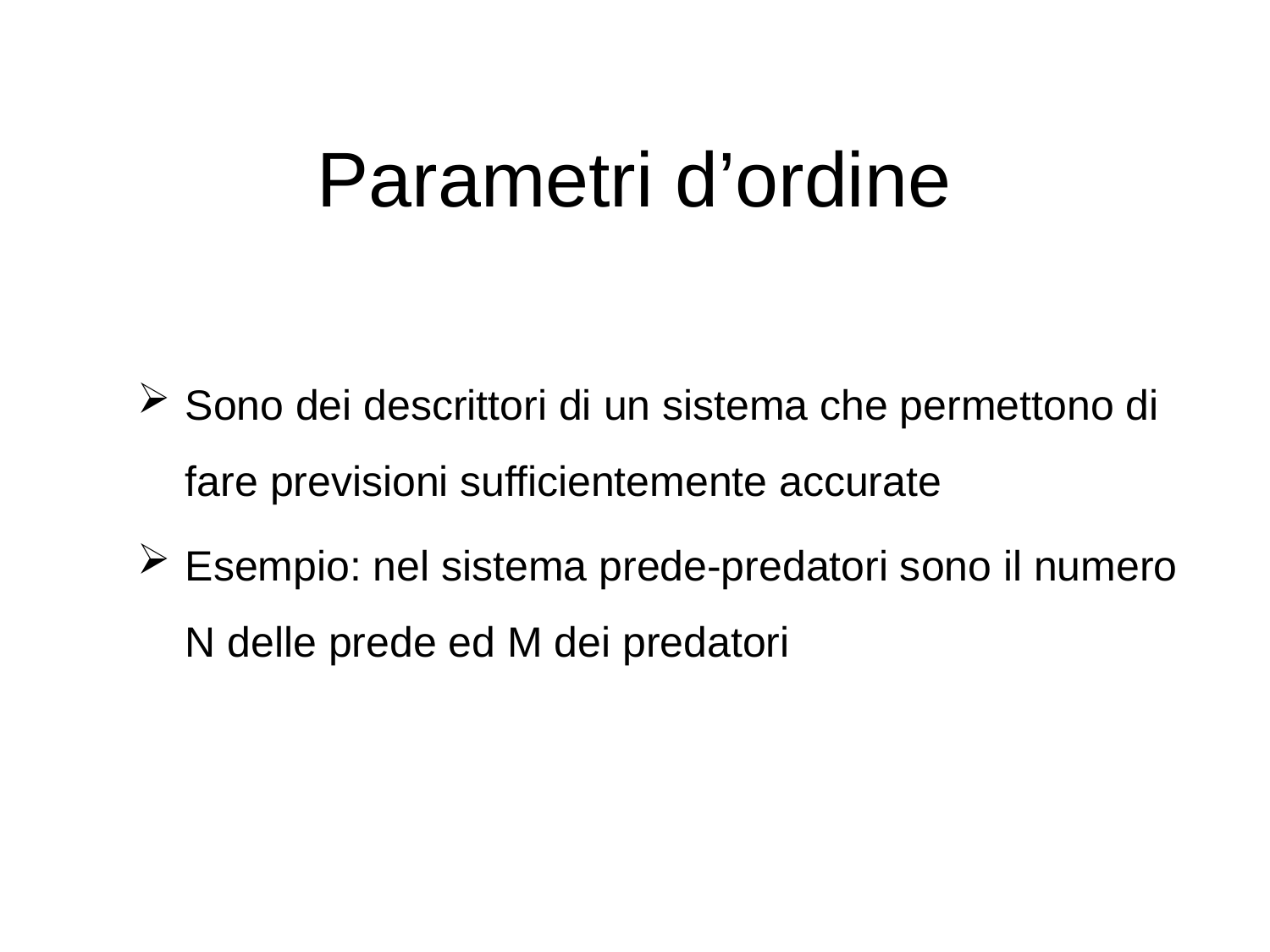

# Parametri d’ordine
Sono dei descrittori di un sistema che permettono di fare previsioni sufficientemente accurate
Esempio: nel sistema prede-predatori sono il numero N delle prede ed M dei predatori